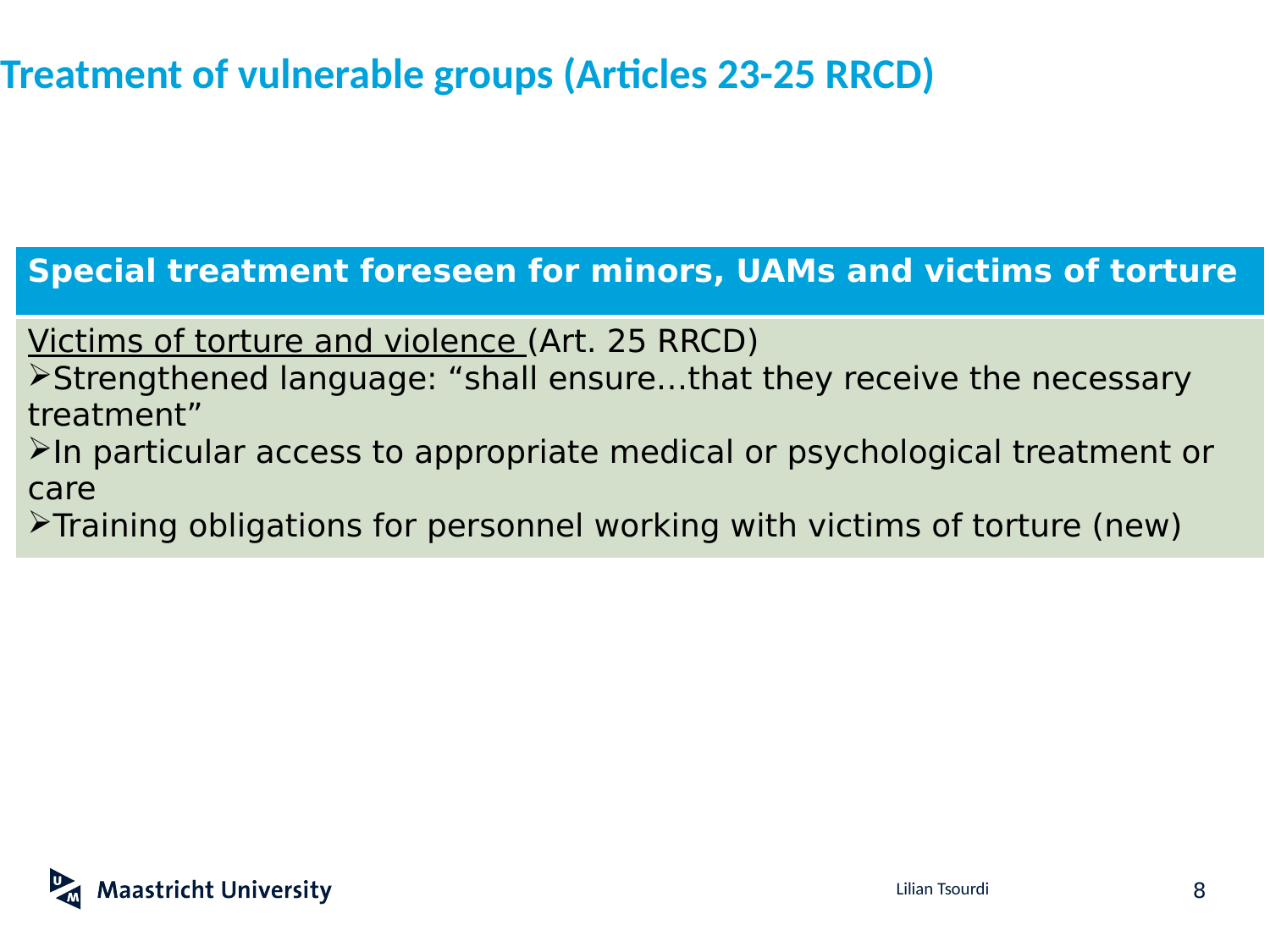

# Treatment of vulnerable groups (Articles 23-25 RRCD)

| Special treatment foreseen for minors, UAMs and victims of torture |
| --- |
| Victims of torture and violence (Art. 25 RRCD) Strengthened language: “shall ensure…that they receive the necessary treatment” In particular access to appropriate medical or psychological treatment or care Training obligations for personnel working with victims of torture (new) |
8

Lilian Tsourdi